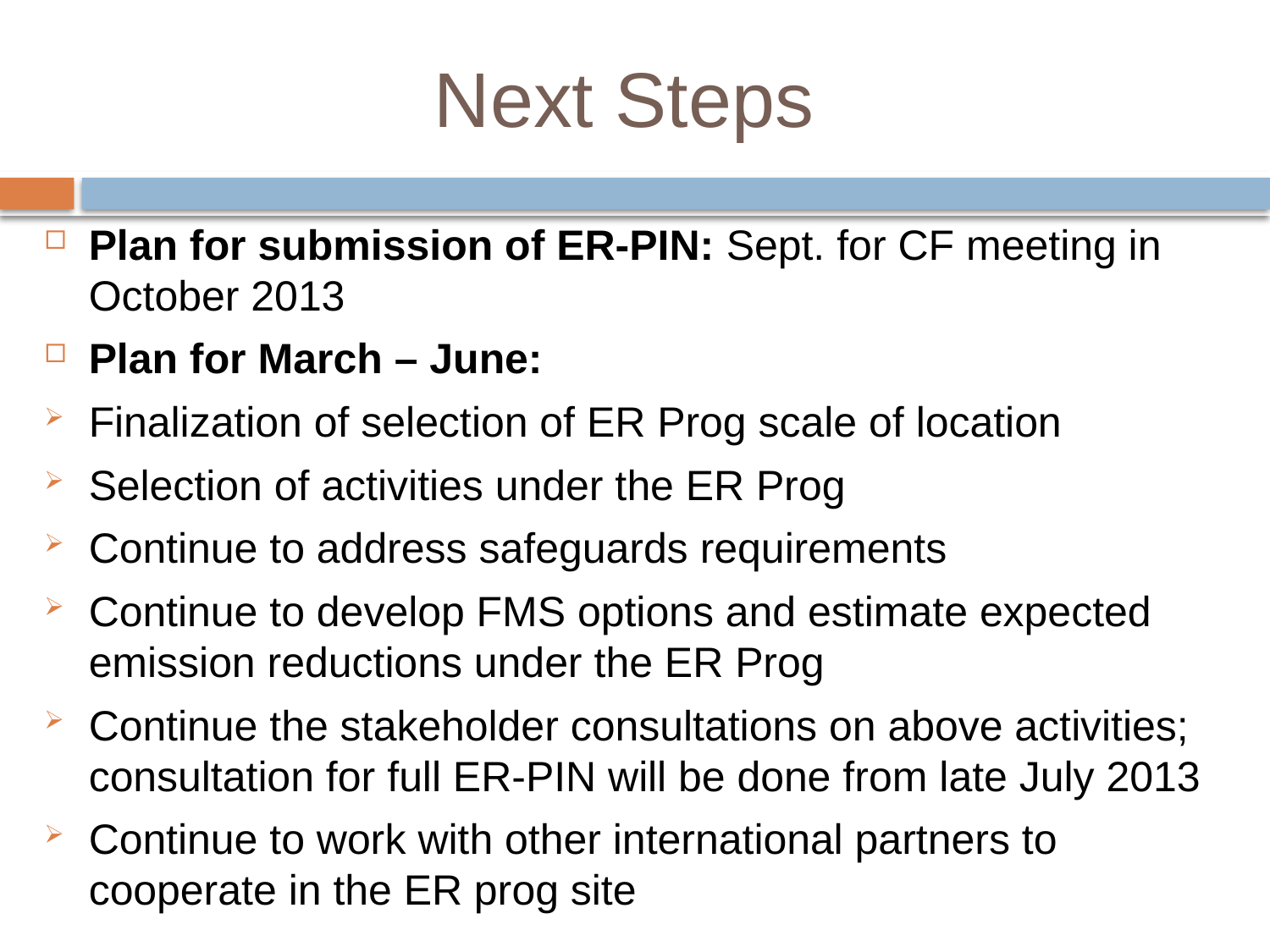

# Next Steps
Plan for submission of ER-PIN: Sept. for CF meeting in October 2013
Plan for March – June:
Finalization of selection of ER Prog scale of location
Selection of activities under the ER Prog
Continue to address safeguards requirements
Continue to develop FMS options and estimate expected emission reductions under the ER Prog
Continue the stakeholder consultations on above activities; consultation for full ER-PIN will be done from late July 2013
Continue to work with other international partners to cooperate in the ER prog site